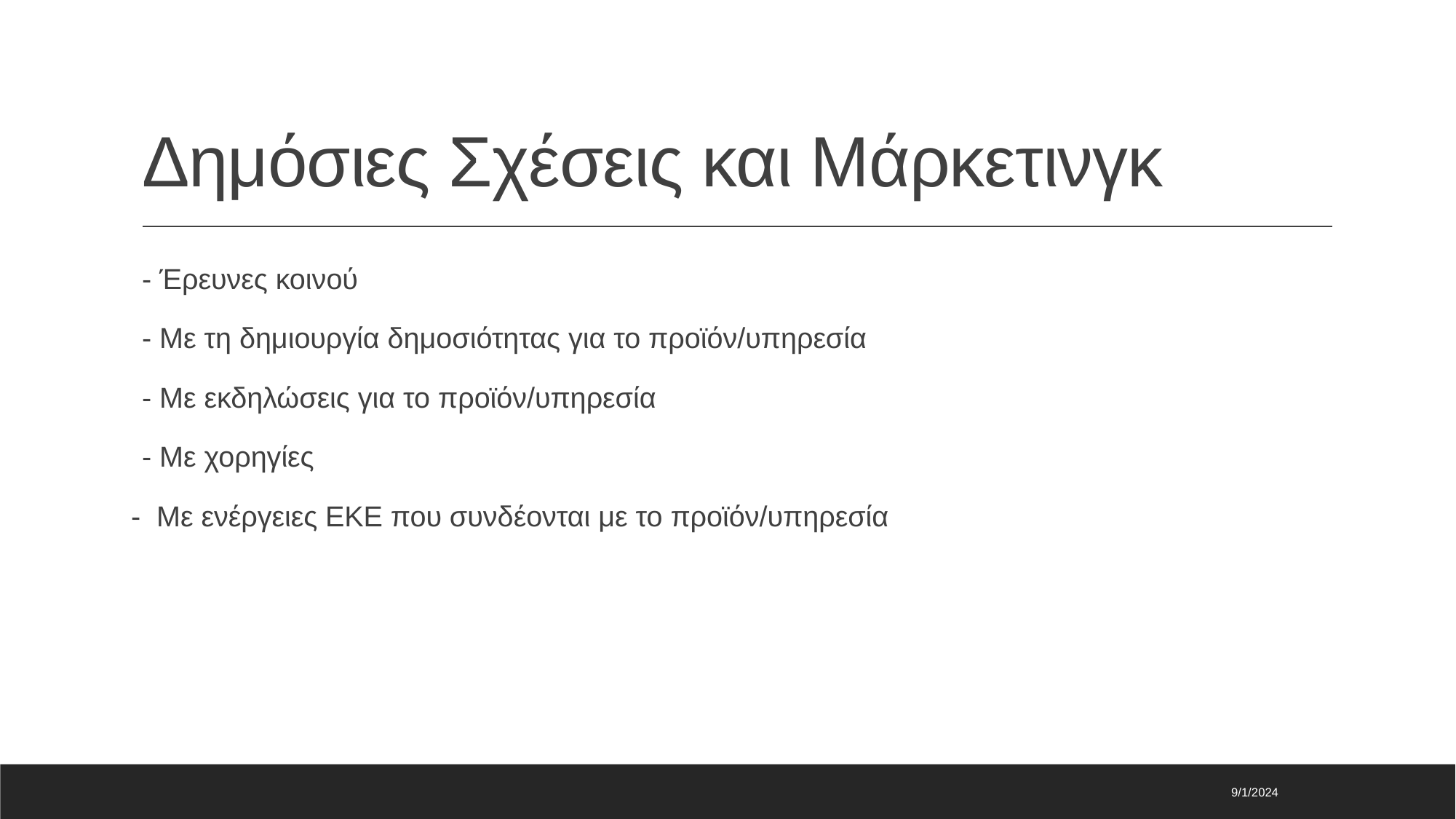

# Δημόσιες Σχέσεις και Μάρκετινγκ
- Έρευνες κοινού
- Με τη δημιουργία δημοσιότητας για το προϊόν/υπηρεσία
- Με εκδηλώσεις για το προϊόν/υπηρεσία
- Με χορηγίες
-  Με ενέργειες ΕΚΕ που συνδέονται με το προϊόν/υπηρεσία
9/1/2024